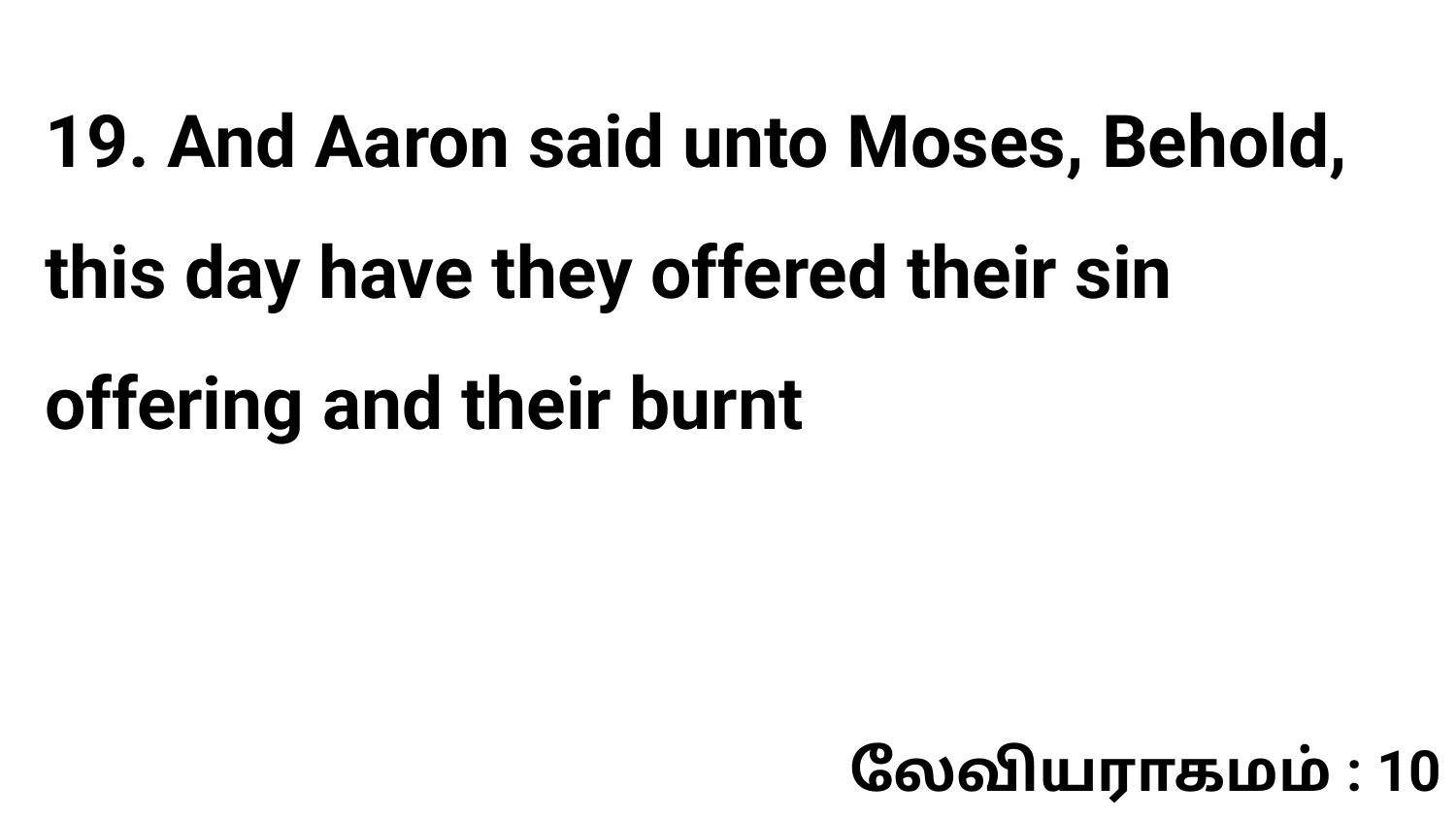

19. And Aaron said unto Moses, Behold, this day have they offered their sin offering and their burnt
லேவியராகமம் : 10